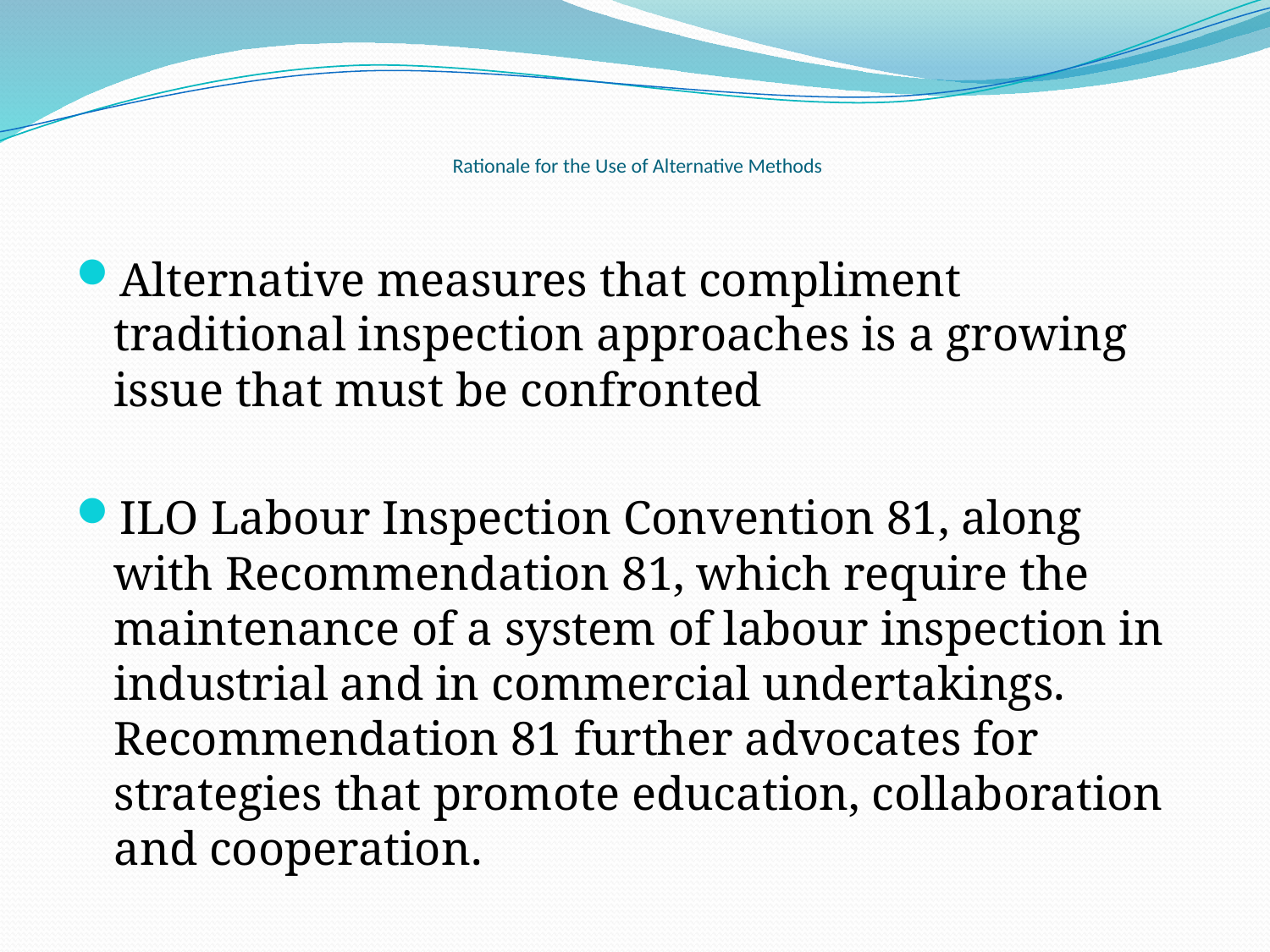

# Rationale for the Use of Alternative Methods

Alternative measures that compliment traditional inspection approaches is a growing issue that must be confronted

ILO Labour Inspection Convention 81, along with Recommendation 81, which require the maintenance of a system of labour inspection in industrial and in commercial undertakings. Recommendation 81 further advocates for strategies that promote education, collaboration and cooperation.